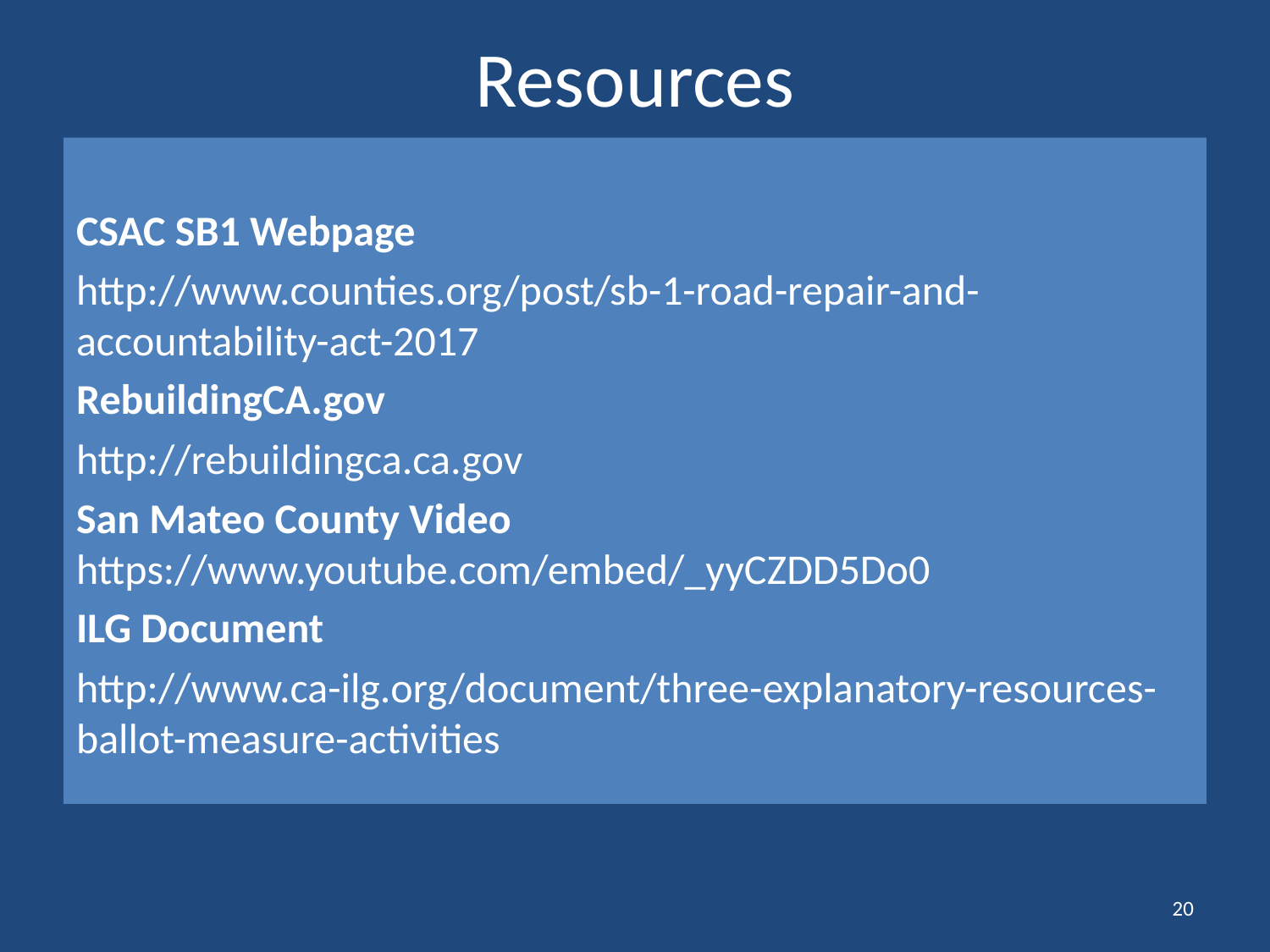

# Resources

CSAC SB1 Webpage
http://www.counties.org/post/sb-1-road-repair-and-accountability-act-2017
RebuildingCA.gov
http://rebuildingca.ca.gov
San Mateo County Video https://www.youtube.com/embed/_yyCZDD5Do0
ILG Document
http://www.ca-ilg.org/document/three-explanatory-resources-ballot-measure-activities

20